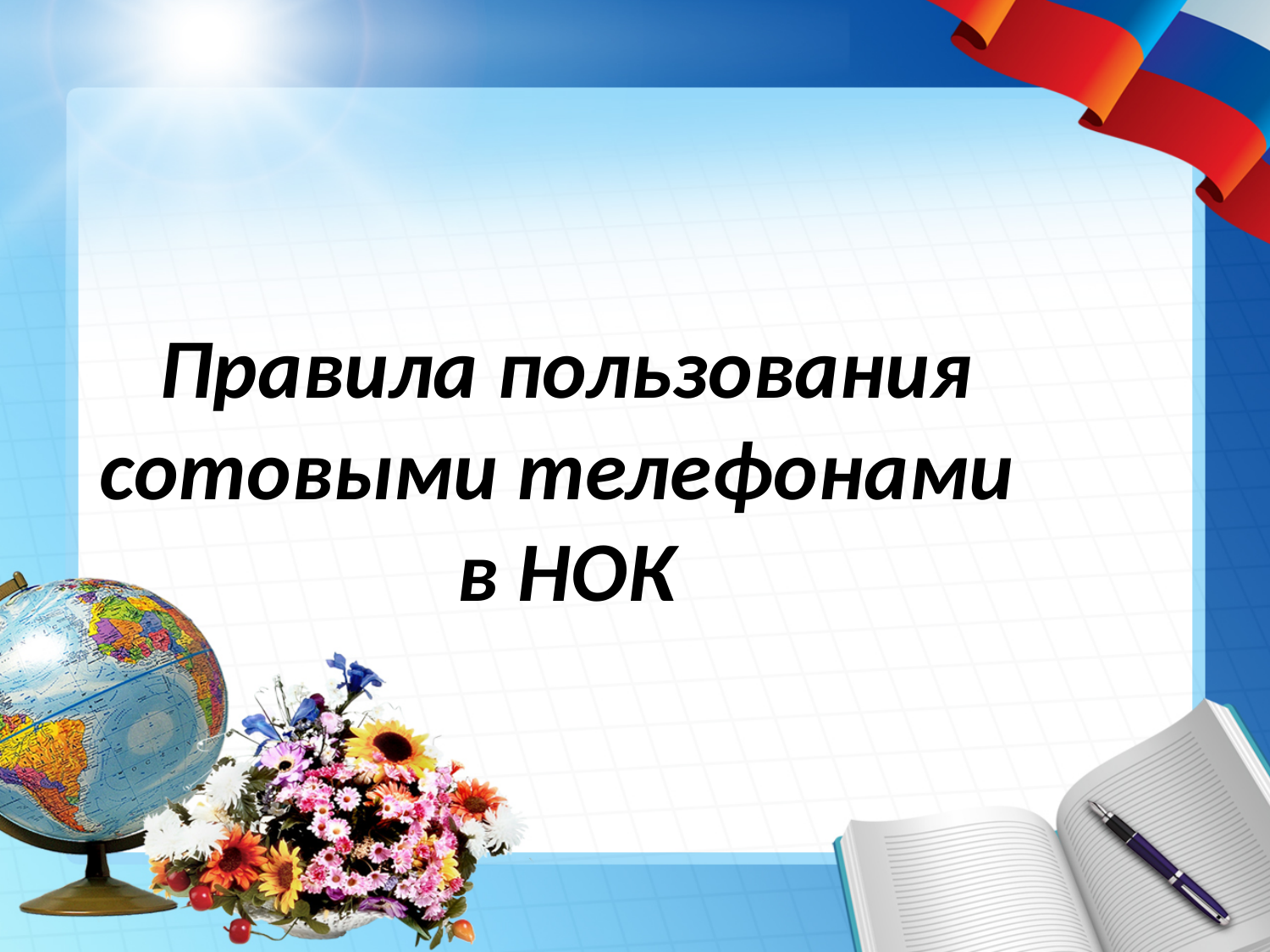

# Правила пользования сотовыми телефонами в НОК